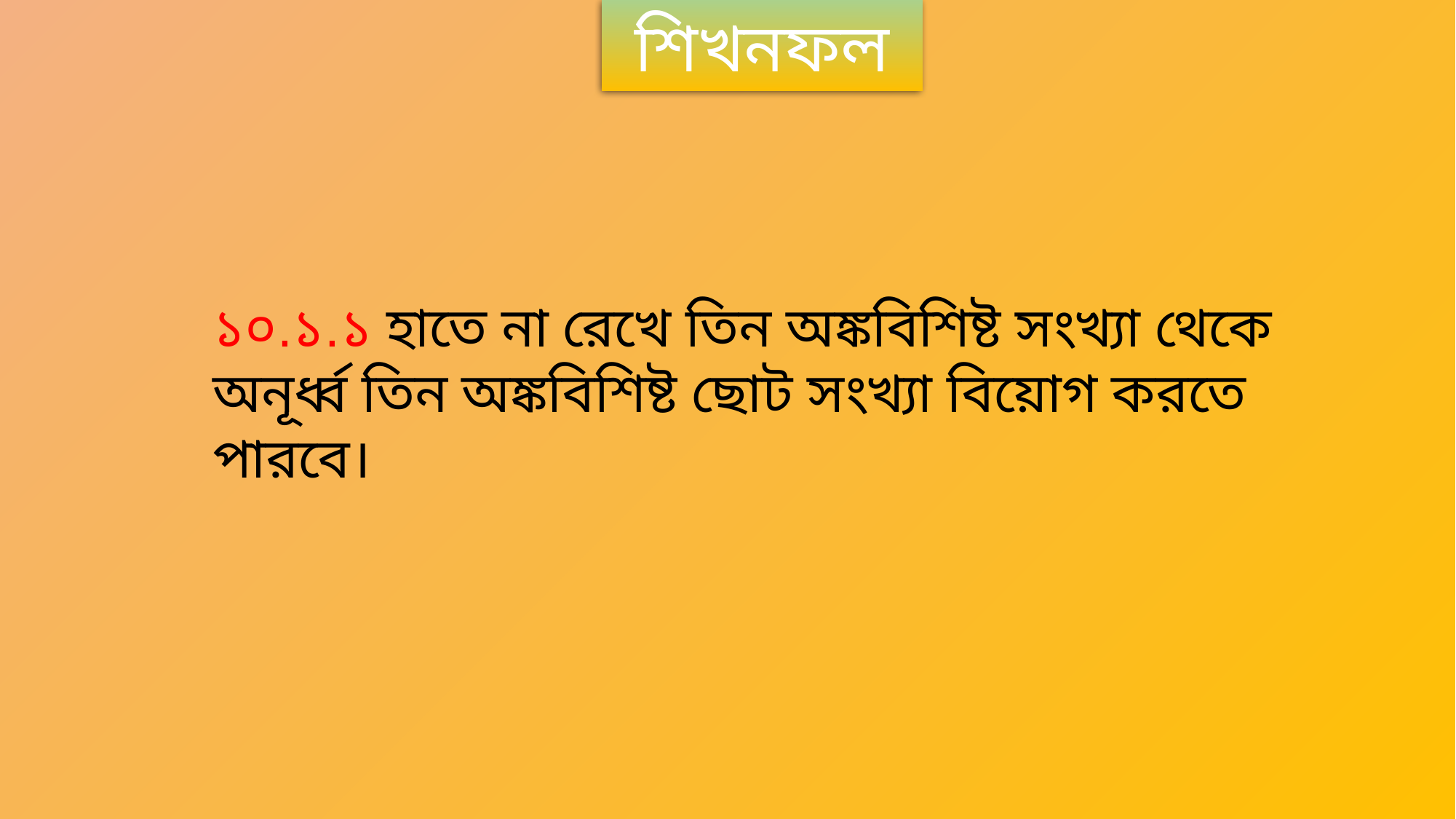

শিখনফল
১০.১.১ হাতে না রেখে তিন অঙ্কবিশিষ্ট সংখ্যা থেকে অনূর্ধ্ব তিন অঙ্কবিশিষ্ট ছোট সংখ্যা বিয়োগ করতে পারবে।